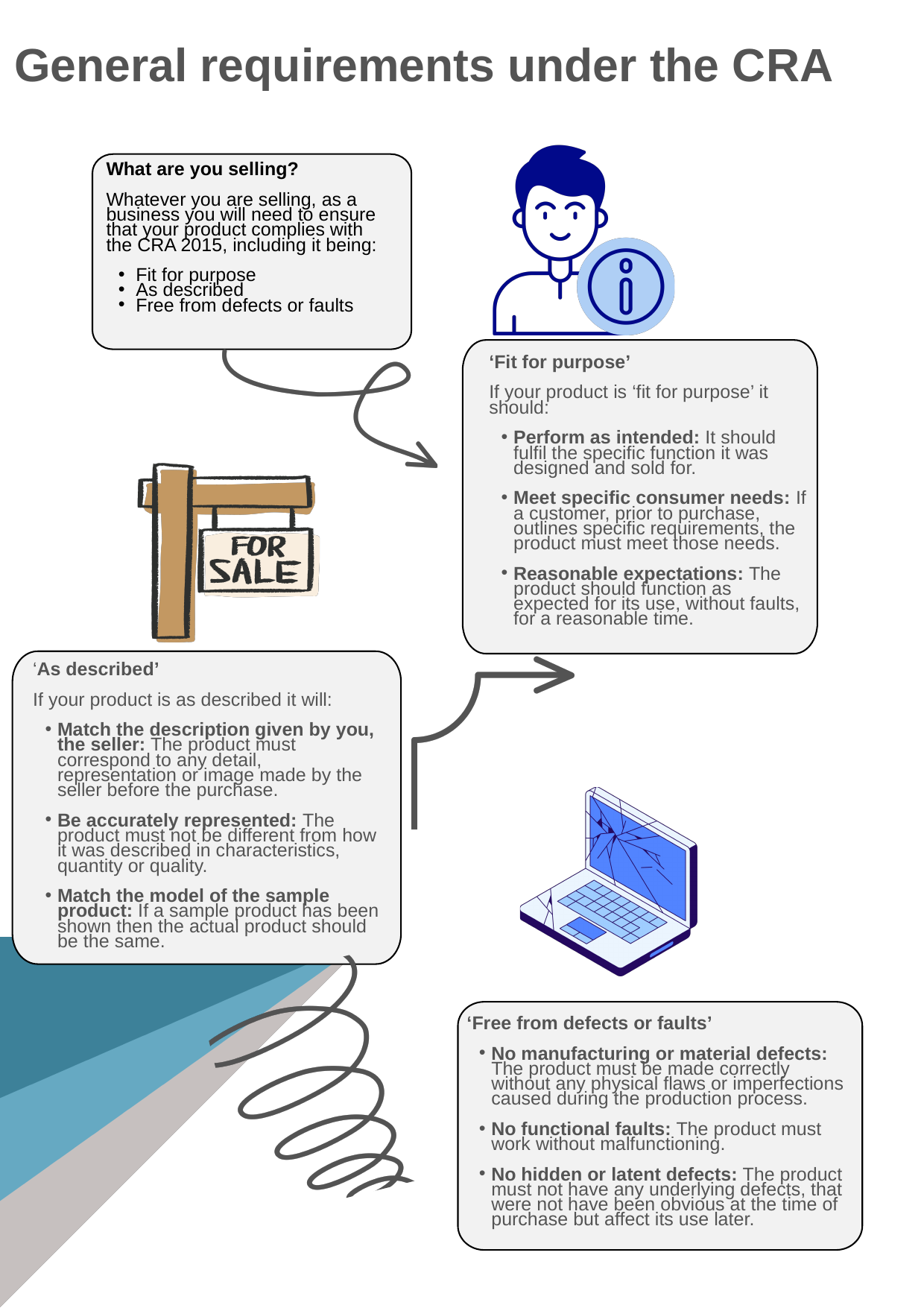

General requirements under the CRA
General requirements under the CRA

What are you selling?

Whatever you are selling, as a business you will need to ensure that your product complies with the CRA 2015, including it being:

 Fit for purpose
 As described
 Free from defects or faults

‘Fit for purpose’

If your product is ‘fit for purpose’ it should:

Perform as intended: It should fulfil the specific function it was designed and sold for.

Meet specific consumer needs: If a customer, prior to purchase, outlines specific requirements, the product must meet those needs.

Reasonable expectations: The product should function as expected for its use, without faults, for a reasonable time.

‘As described’

If your product is as described it will:

Match the description given by you, the seller: The product must correspond to any detail, representation or image made by the seller before the purchase.

Be accurately represented: The product must not be different from how it was described in characteristics, quantity or quality.

Match the model of the sample product: If a sample product has been shown then the actual product should be the same.

‘Free from defects or faults’

No manufacturing or material defects: The product must be made correctly without any physical flaws or imperfections caused during the production process.

No functional faults: The product must work without malfunctioning.

No hidden or latent defects: The product must not have any underlying defects, that were not have been obvious at the time of purchase but affect its use later.